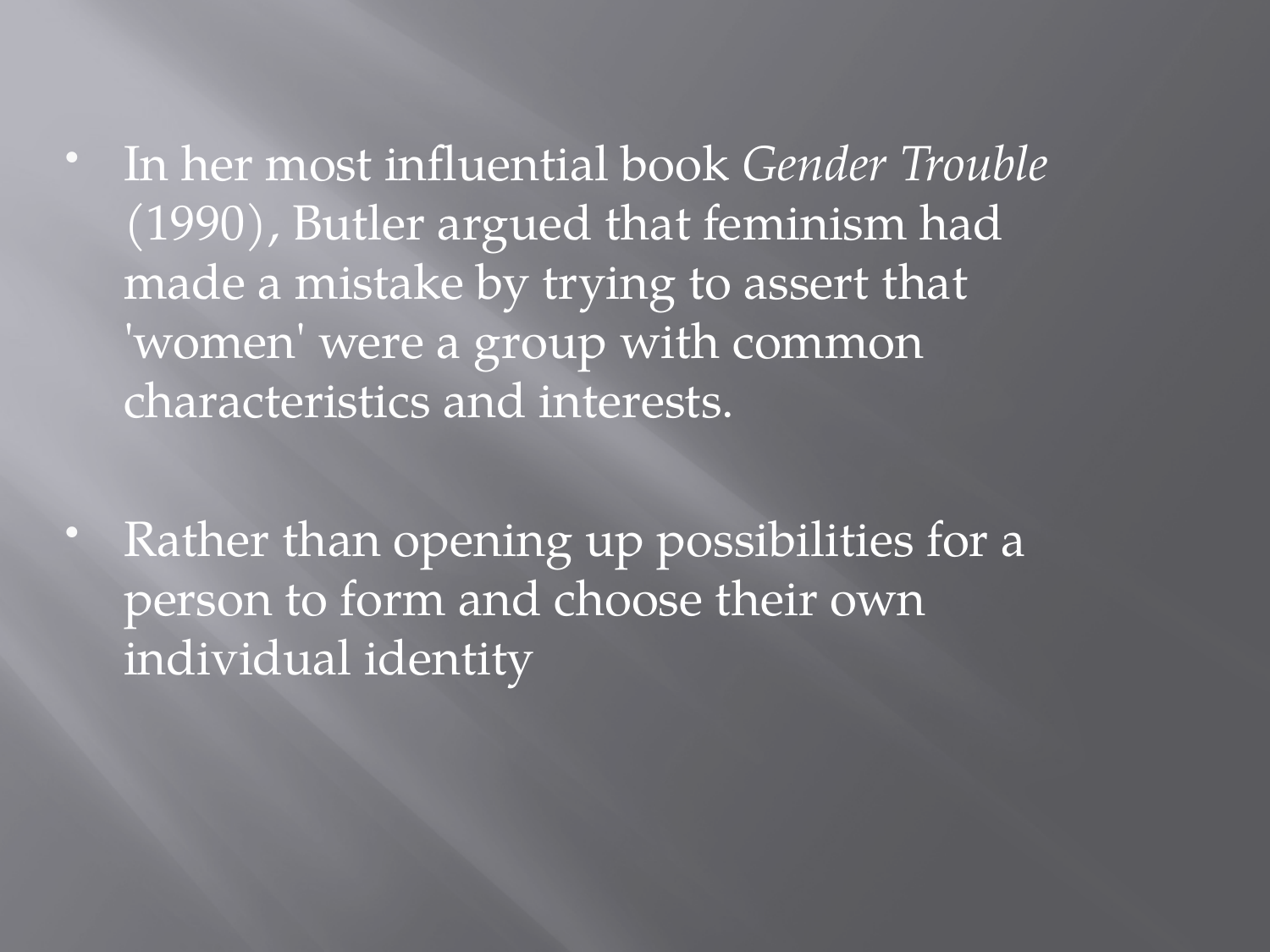

In her most influential book Gender Trouble (1990), Butler argued that feminism had made a mistake by trying to assert that 'women' were a group with common characteristics and interests.

Rather than opening up possibilities for a person to form and choose their own individual identity